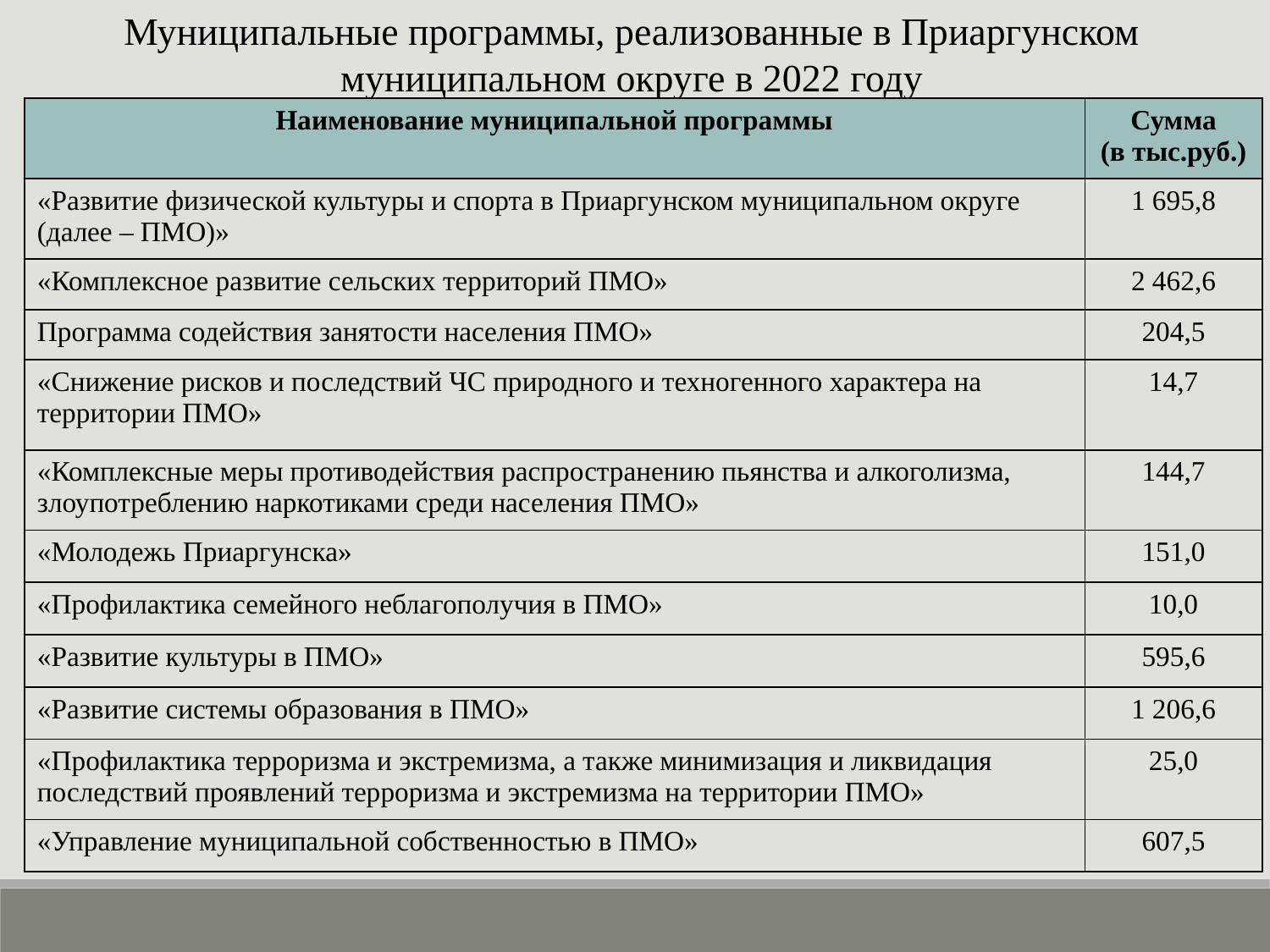

Муниципальные программы, реализованные в Приаргунском муниципальном округе в 2022 году
| Наименование муниципальной программы | Сумма (в тыс.руб.) |
| --- | --- |
| «Развитие физической культуры и спорта в Приаргунском муниципальном округе (далее – ПМО)» | 1 695,8 |
| «Комплексное развитие сельских территорий ПМО» | 2 462,6 |
| Программа содействия занятости населения ПМО» | 204,5 |
| «Снижение рисков и последствий ЧС природного и техногенного характера на территории ПМО» | 14,7 |
| «Комплексные меры противодействия распространению пьянства и алкоголизма, злоупотреблению наркотиками среди населения ПМО» | 144,7 |
| «Молодежь Приаргунска» | 151,0 |
| «Профилактика семейного неблагополучия в ПМО» | 10,0 |
| «Развитие культуры в ПМО» | 595,6 |
| «Развитие системы образования в ПМО» | 1 206,6 |
| «Профилактика терроризма и экстремизма, а также минимизация и ликвидация последствий проявлений терроризма и экстремизма на территории ПМО» | 25,0 |
| «Управление муниципальной собственностью в ПМО» | 607,5 |